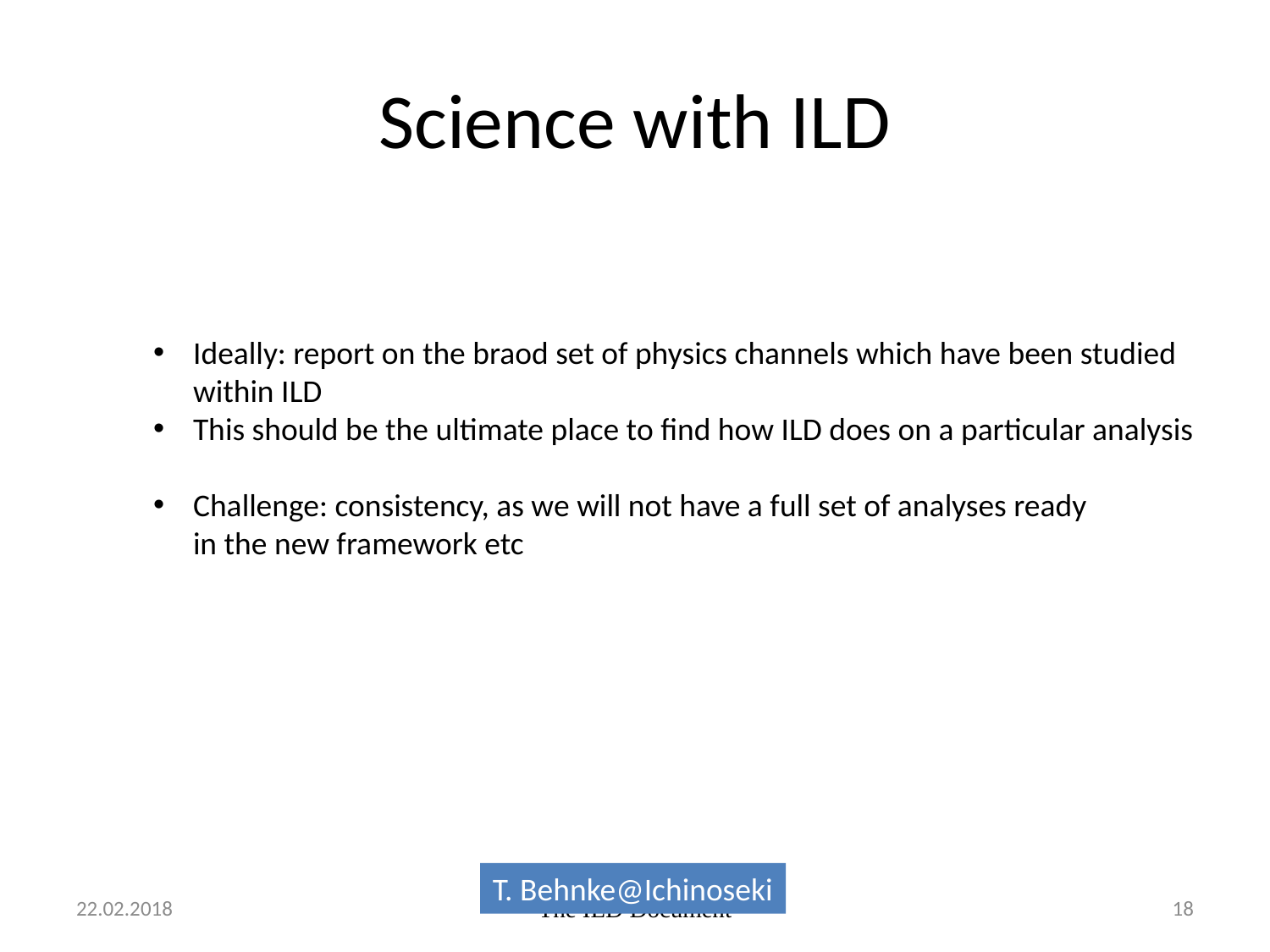

# Science with ILD
Ideally: report on the braod set of physics channels which have been studied
within ILD
This should be the ultimate place to find how ILD does on a particular analysis

Challenge: consistency, as we will not have a full set of analyses ready
in the new framework etc

T. Behnke@Ichinoseki
22.02.2018
The ILD Document
18